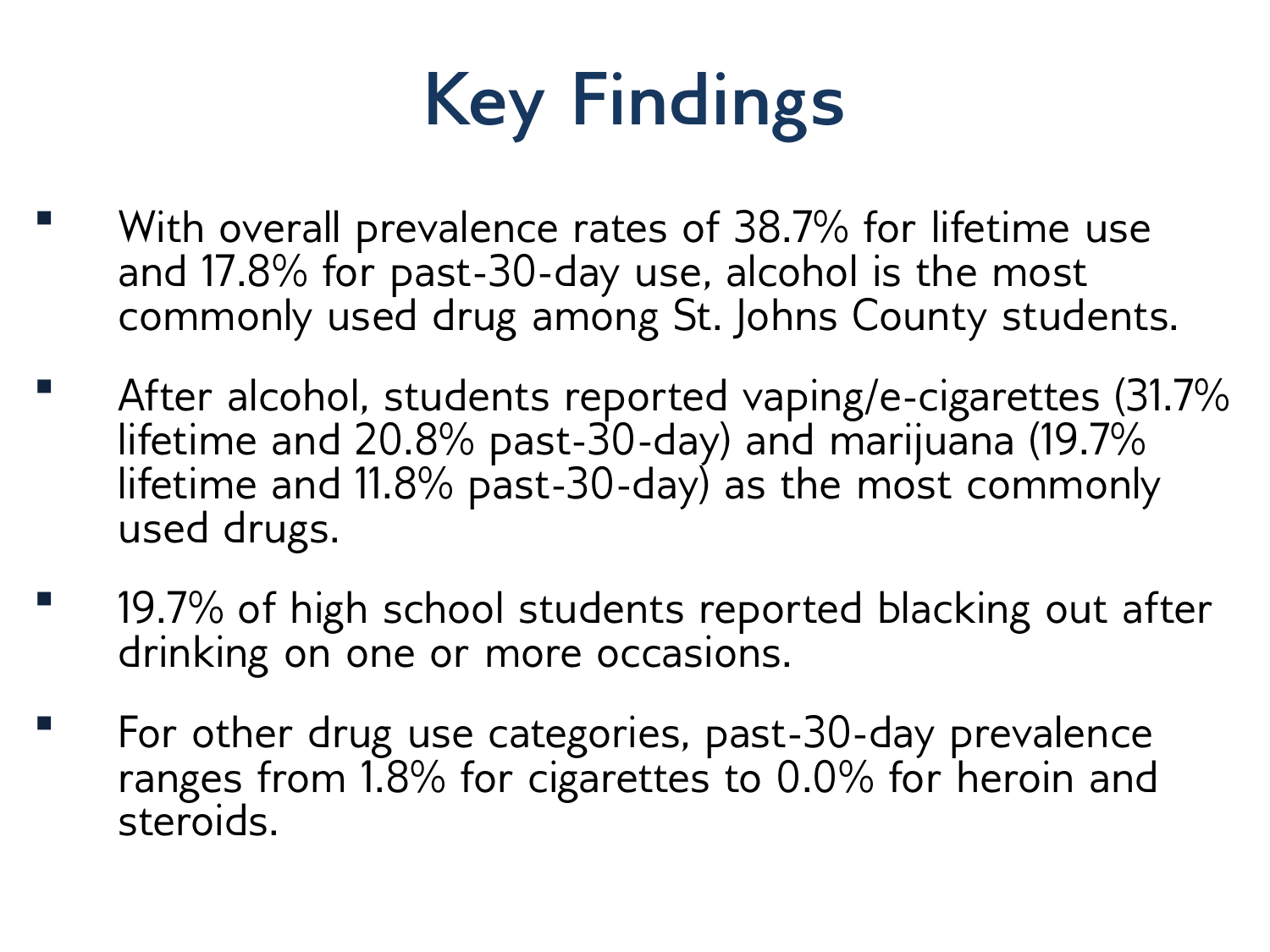

Key Findings
With overall prevalence rates of 38.7% for lifetime use and 17.8% for past-30-day use, alcohol is the most commonly used drug among St. Johns County students.
After alcohol, students reported vaping/e-cigarettes (31.7% lifetime and 20.8% past-30-day) and marijuana (19.7% lifetime and 11.8% past-30-day) as the most commonly used drugs.
19.7% of high school students reported blacking out after drinking on one or more occasions.
For other drug use categories, past-30-day prevalence ranges from 1.8% for cigarettes to 0.0% for heroin and steroids.